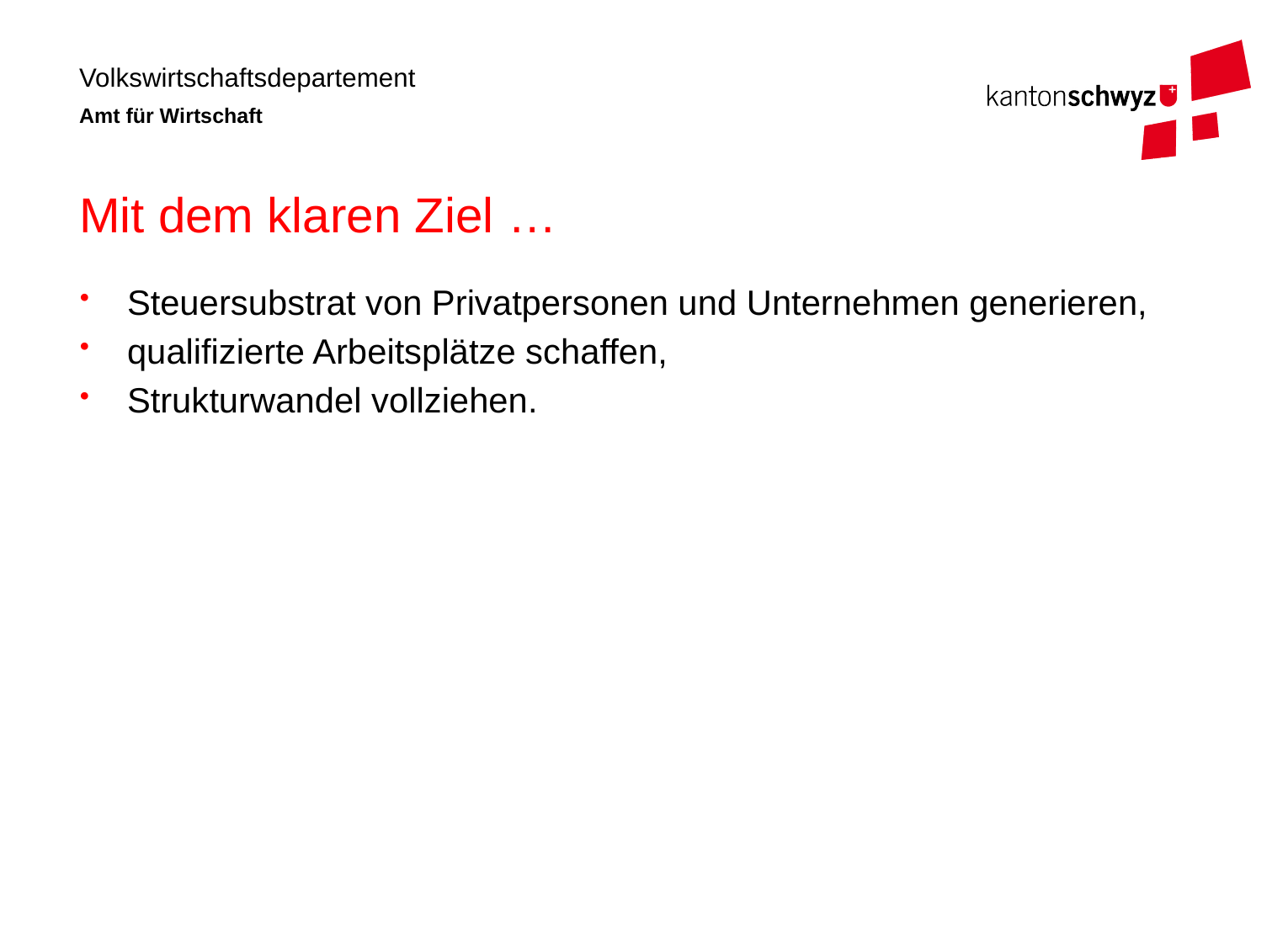

# Mit dem klaren Ziel …
Steuersubstrat von Privatpersonen und Unternehmen generieren,
qualifizierte Arbeitsplätze schaffen,
Strukturwandel vollziehen.